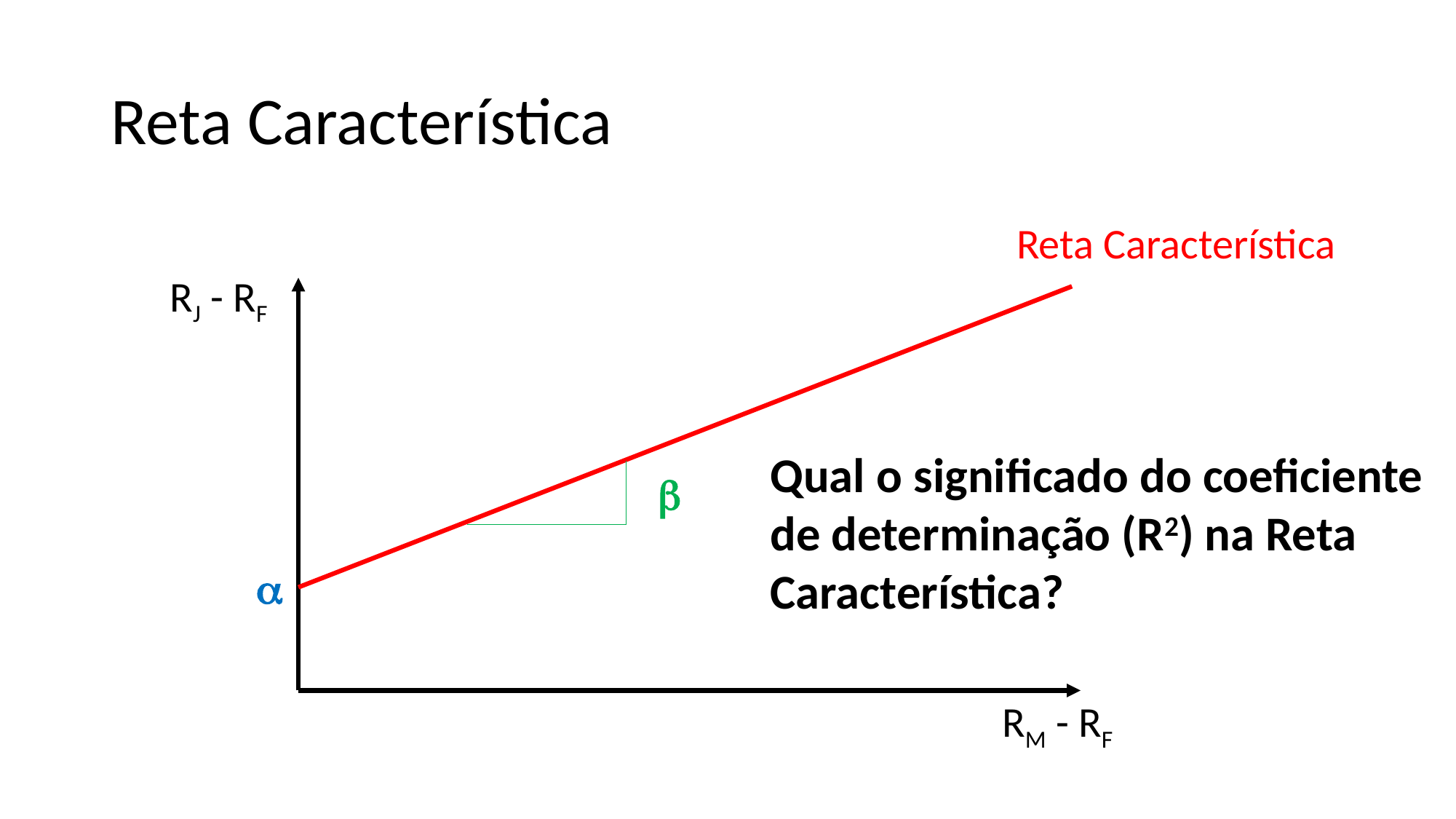

# Reta Característica
Reta Característica
RJ - RF
Qual o significado do coeficiente de determinação (R2) na Reta Característica?
β
α
RM - RF